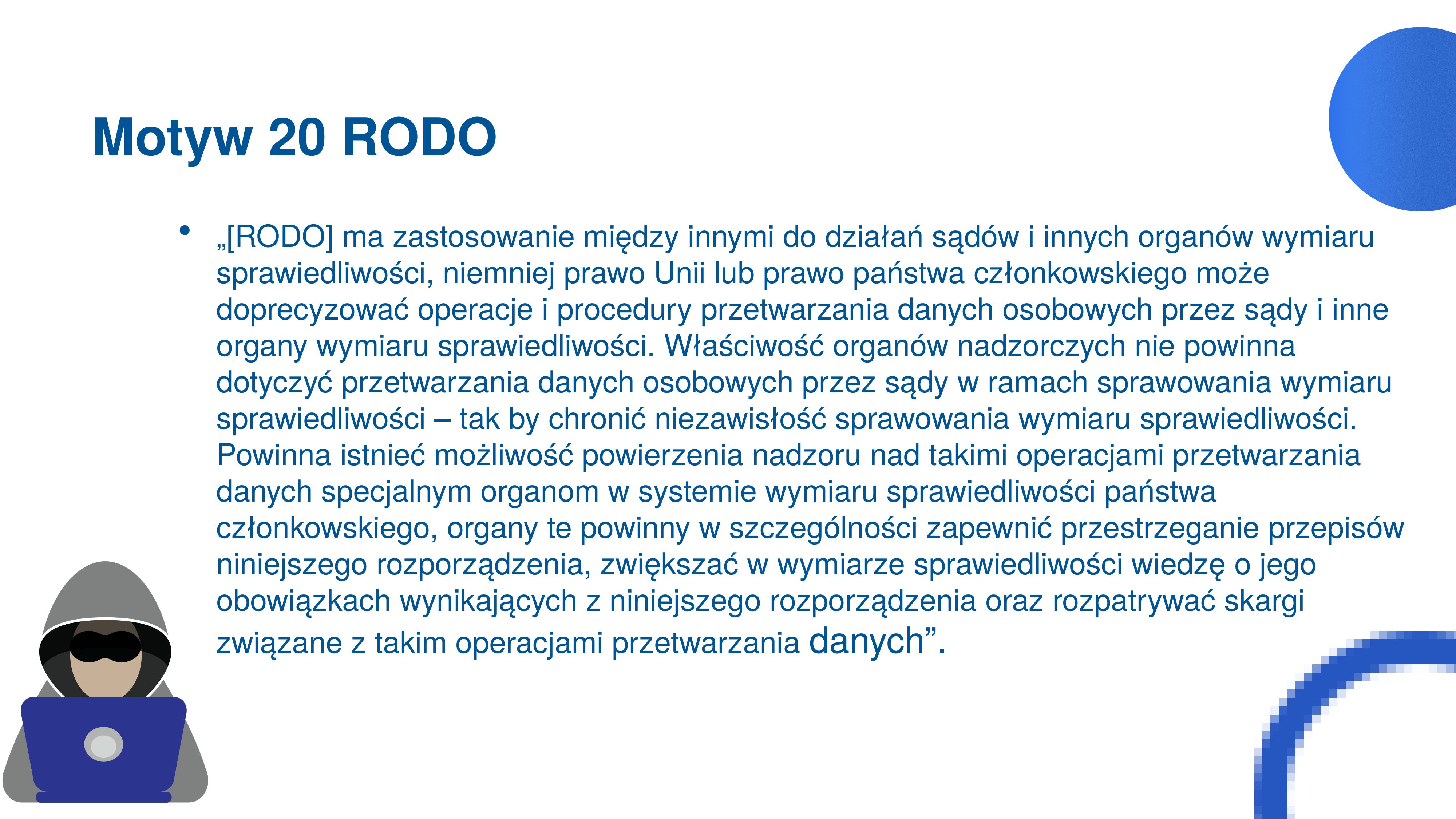

Motyw 20 RODO
„[RODO] ma zastosowanie między innymi do działań sądów i innych organów wymiaru sprawiedliwości, niemniej prawo Unii lub prawo państwa członkowskiego może doprecyzować operacje i procedury przetwarzania danych osobowych przez sądy i inne organy wymiaru sprawiedliwości. Właściwość organów nadzorczych nie powinna dotyczyć przetwarzania danych osobowych przez sądy w ramach sprawowania wymiaru sprawiedliwości – tak by chronić niezawisłość sprawowania wymiaru sprawiedliwości. Powinna istnieć możliwość powierzenia nadzoru nad takimi operacjami przetwarzania danych specjalnym organom w systemie wymiaru sprawiedliwości państwa członkowskiego, organy te powinny w szczególności zapewnić przestrzeganie przepisów niniejszego rozporządzenia, zwiększać w wymiarze sprawiedliwości wiedzę o jego obowiązkach wynikających z niniejszego rozporządzenia oraz rozpatrywać skargi związane z takim operacjami przetwarzania danych”.